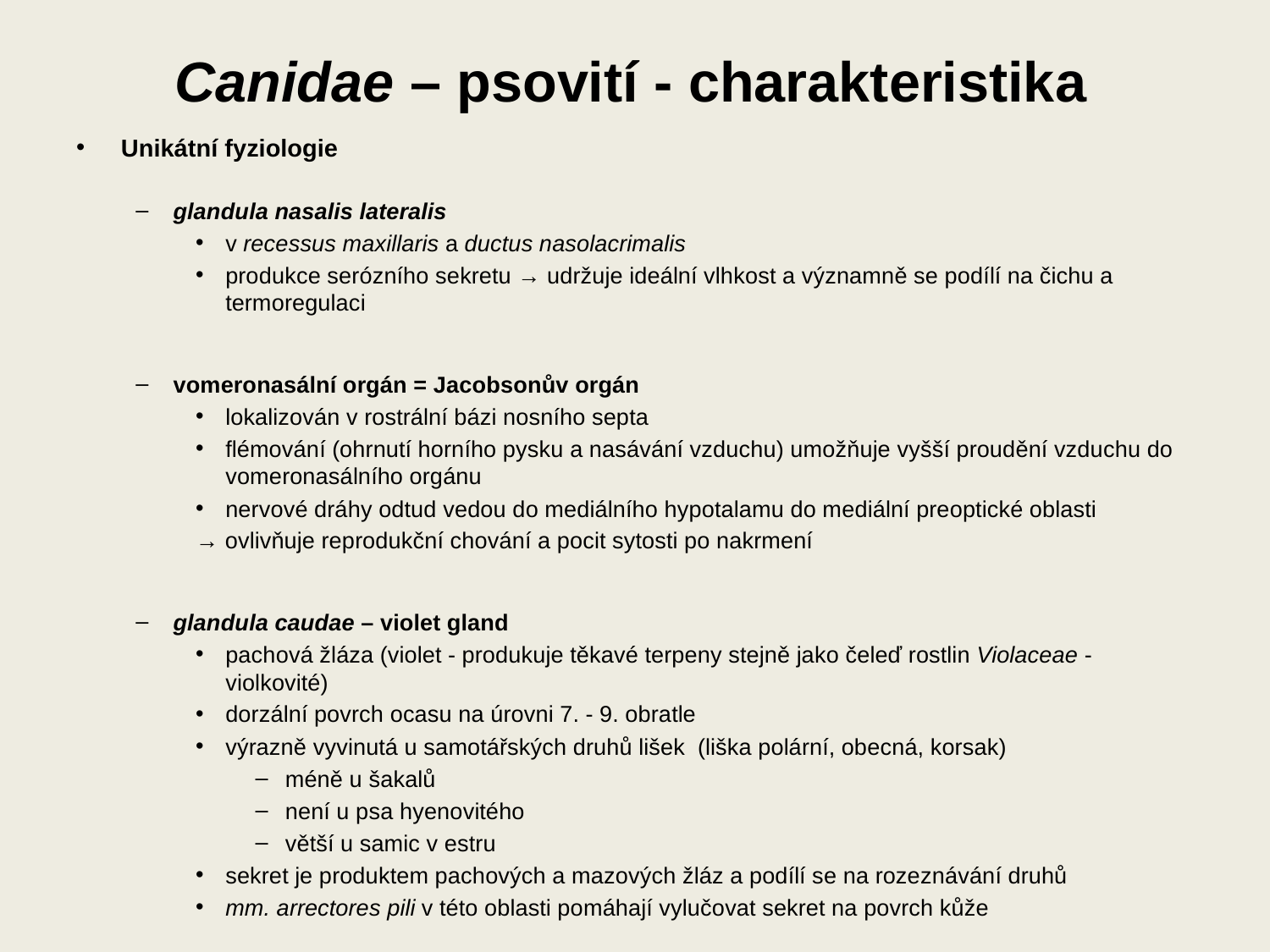

# Canidae – psovití - charakteristika
Unikátní fyziologie

glandula nasalis lateralis
v recessus maxillaris a ductus nasolacrimalis
produkce serózního sekretu → udržuje ideální vlhkost a významně se podílí na čichu a termoregulaci

vomeronasální orgán = Jacobsonův orgán
lokalizován v rostrální bázi nosního septa
flémování (ohrnutí horního pysku a nasávání vzduchu) umožňuje vyšší proudění vzduchu do vomeronasálního orgánu
nervové dráhy odtud vedou do mediálního hypotalamu do mediální preoptické oblasti
	→ ovlivňuje reprodukční chování a pocit sytosti po nakrmení

glandula caudae – violet gland
pachová žláza (violet - produkuje těkavé terpeny stejně jako čeleď rostlin Violaceae - violkovité)
dorzální povrch ocasu na úrovni 7. - 9. obratle
výrazně vyvinutá u samotářských druhů lišek  (liška polární, obecná, korsak)
méně u šakalů
není u psa hyenovitého
větší u samic v estru
sekret je produktem pachových a mazových žláz a podílí se na rozeznávání druhů
mm. arrectores pili v této oblasti pomáhají vylučovat sekret na povrch kůže